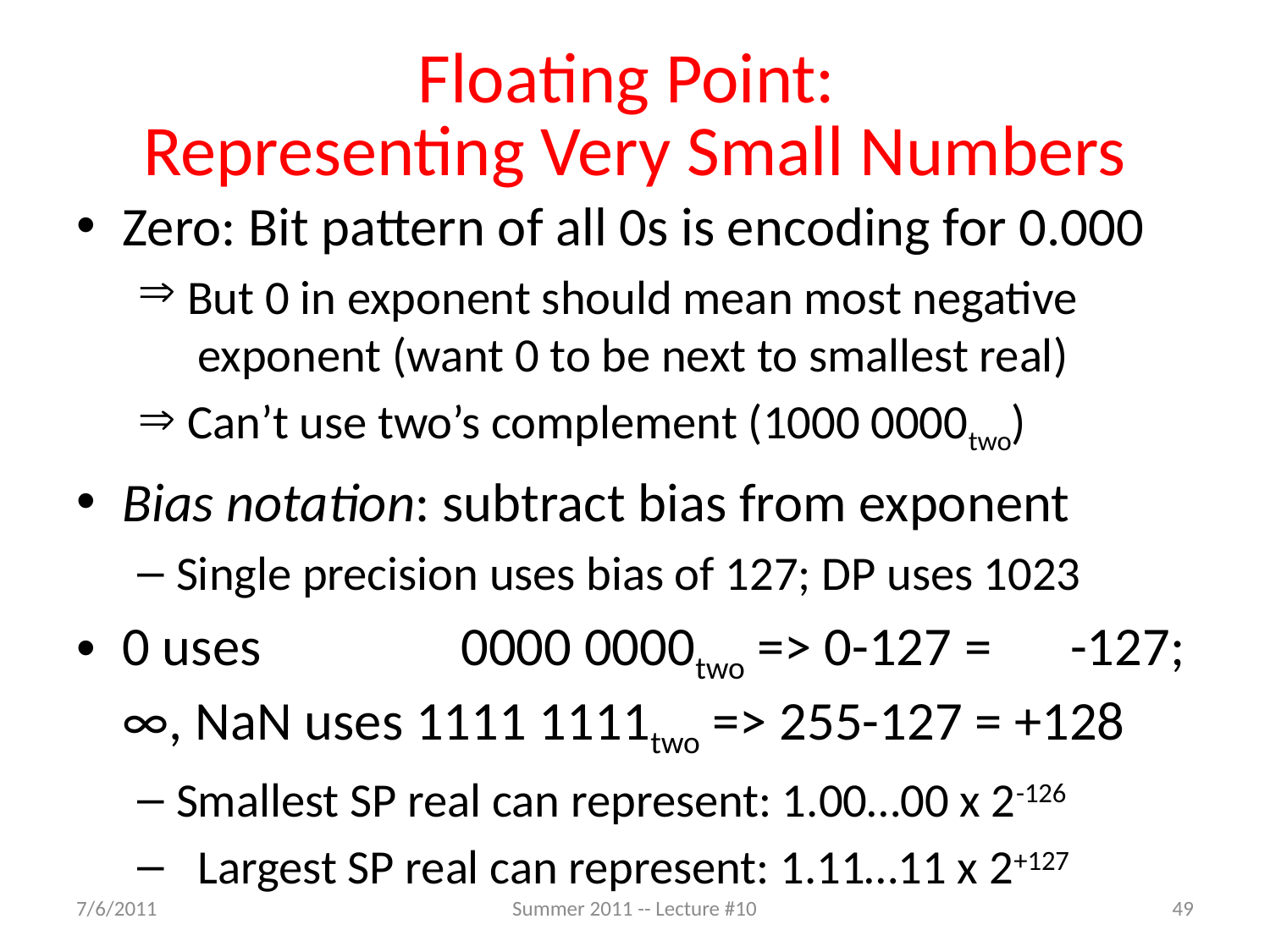

# Floating Point: Representing Very Small Numbers
Zero: Bit pattern of all 0s is encoding for 0.000
 But 0 in exponent should mean most negative
  exponent (want 0 to be next to smallest real)
 Can’t use two’s complement (1000 0000two)
Bias notation: subtract bias from exponent
Single precision uses bias of 127; DP uses 1023
0 uses 	0000 0000two => 0-127 = 	-127;
∞, NaN uses 1111 1111two => 255-127 = +128
Smallest SP real can represent: 1.00…00 x 2-126
  Largest SP real can represent: 1.11…11 x 2+127
7/6/2011
Summer 2011 -- Lecture #10
49